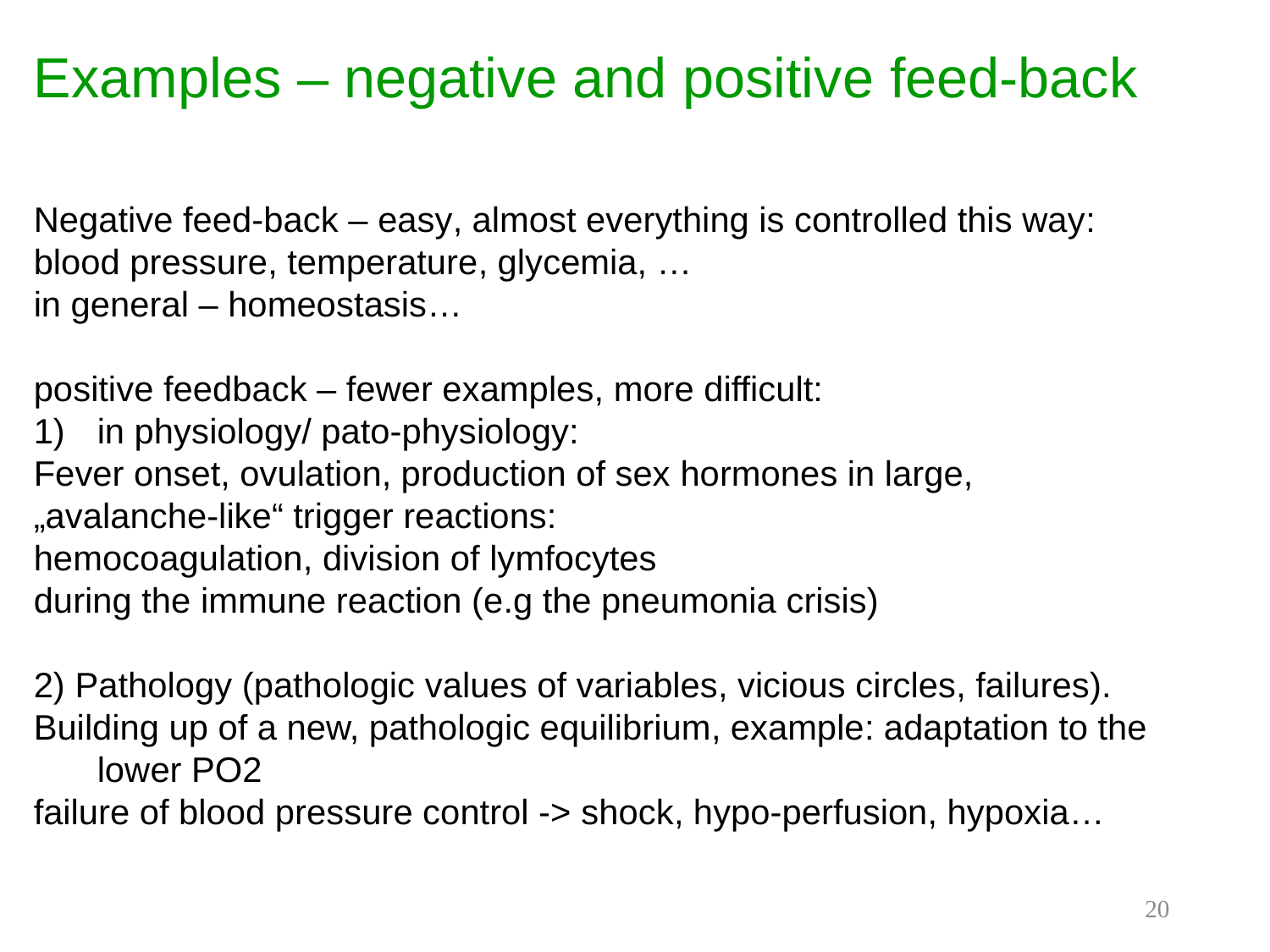

Examples – negative and positive feed-back
Negative feed-back – easy, almost everything is controlled this way:
blood pressure, temperature, glycemia, …
in general – homeostasis…

positive feedback – fewer examples, more difficult:
in physiology/ pato-physiology:
Fever onset, ovulation, production of sex hormones in large,
„avalanche-like“ trigger reactions:
hemocoagulation, division of lymfocytes
during the immune reaction (e.g the pneumonia crisis)

2) Pathology (pathologic values of variables, vicious circles, failures).
Building up of a new, pathologic equilibrium, example: adaptation to the lower PO2
failure of blood pressure control -> shock, hypo-perfusion, hypoxia…
20